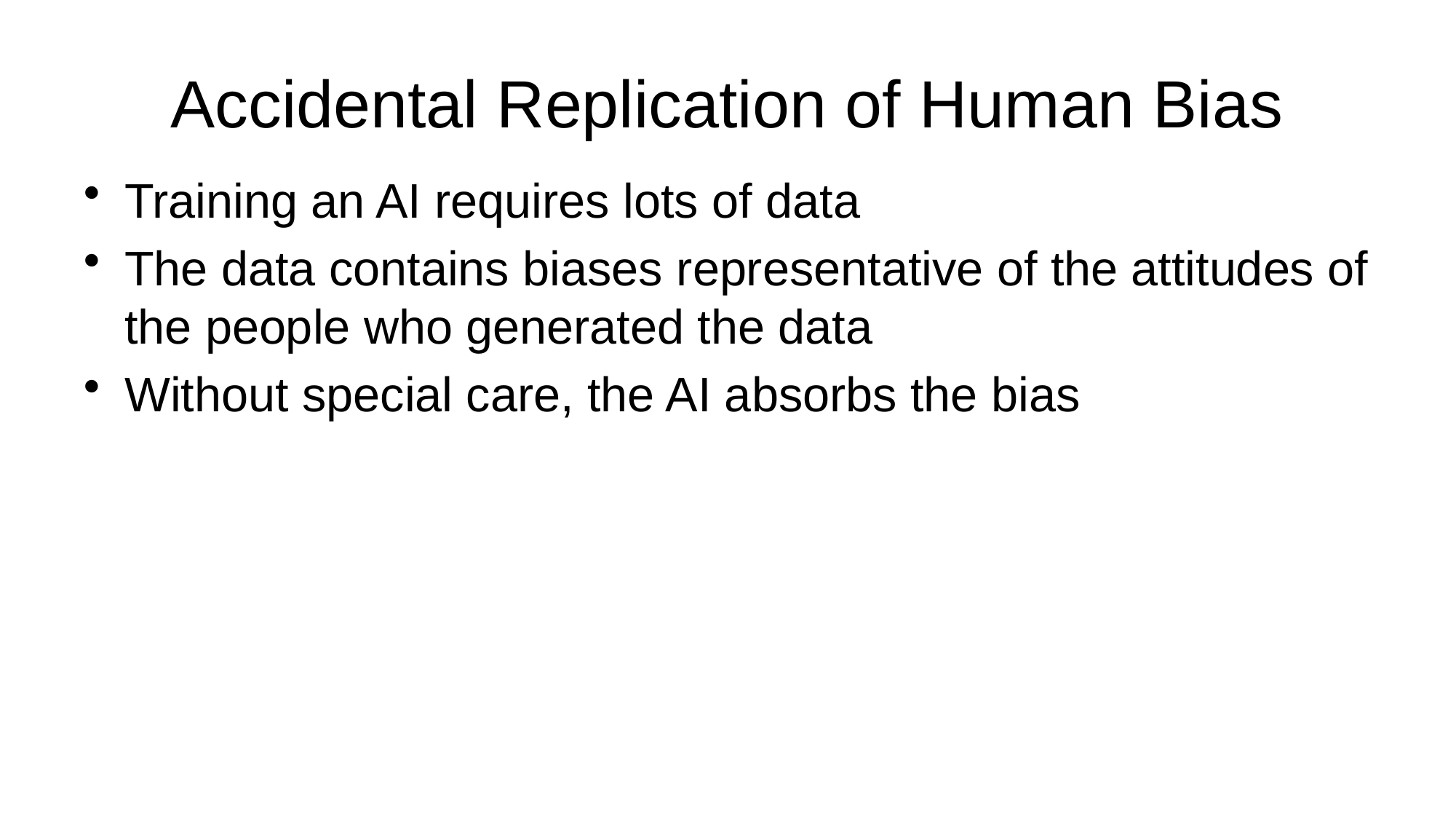

# Accidental Replication of Human Bias
Training an AI requires lots of data
The data contains biases representative of the attitudes of the people who generated the data
Without special care, the AI absorbs the bias